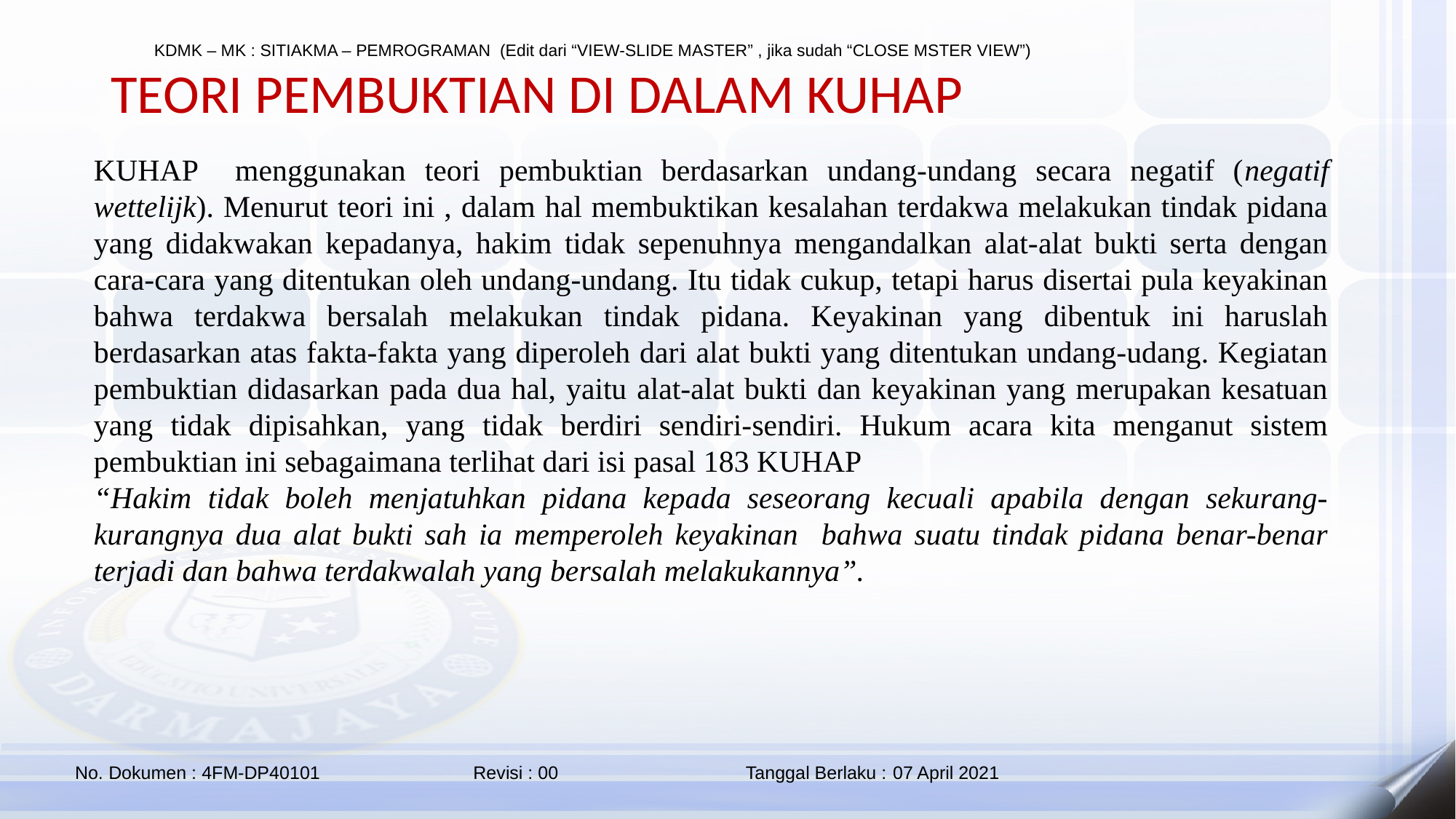

TEORI PEMBUKTIAN DI DALAM KUHAP
KUHAP  menggunakan teori pembuktian berdasarkan undang-undang secara negatif (negatif wettelijk). Menurut teori ini , dalam hal membuktikan kesalahan terdakwa melakukan tindak pidana yang didakwakan kepadanya, hakim tidak sepenuhnya mengandalkan alat-alat bukti serta dengan cara-cara yang ditentukan oleh undang-undang. Itu tidak cukup, tetapi harus disertai pula keyakinan bahwa terdakwa bersalah melakukan tindak pidana. Keyakinan yang dibentuk ini haruslah berdasarkan atas fakta-fakta yang diperoleh dari alat bukti yang ditentukan undang-udang. Kegiatan pembuktian didasarkan pada dua hal, yaitu alat-alat bukti dan keyakinan yang merupakan kesatuan yang tidak dipisahkan, yang tidak berdiri sendiri-sendiri. Hukum acara kita menganut sistem pembuktian ini sebagaimana terlihat dari isi pasal 183 KUHAP
“Hakim tidak boleh menjatuhkan pidana kepada seseorang kecuali apabila dengan sekurang-kurangnya dua alat bukti sah ia memperoleh keyakinan  bahwa suatu tindak pidana benar-benar terjadi dan bahwa terdakwalah yang bersalah melakukannya”.